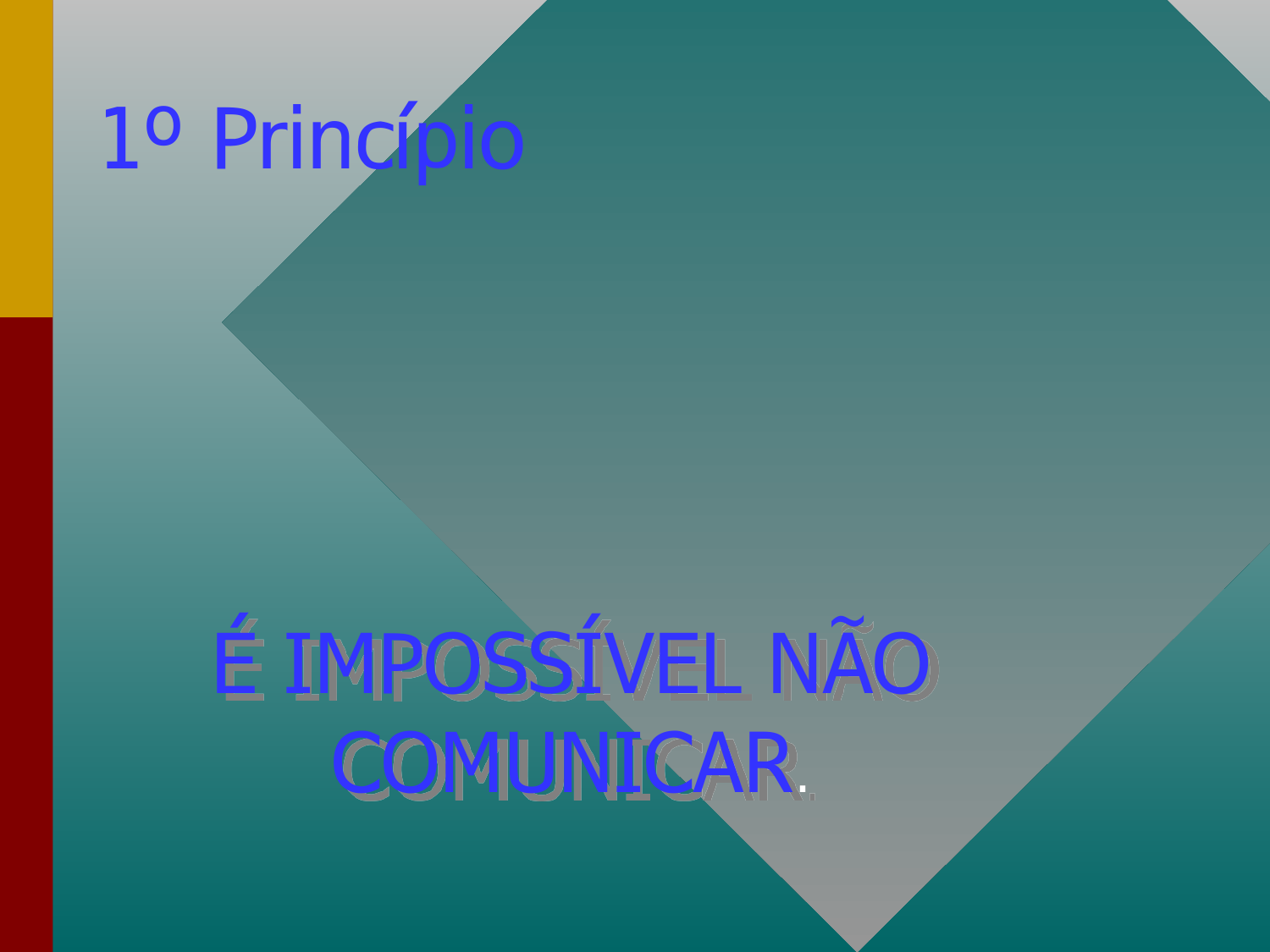

# 1º Princípio

É IMPOSSÍVEL NÃO COMUNICAR.